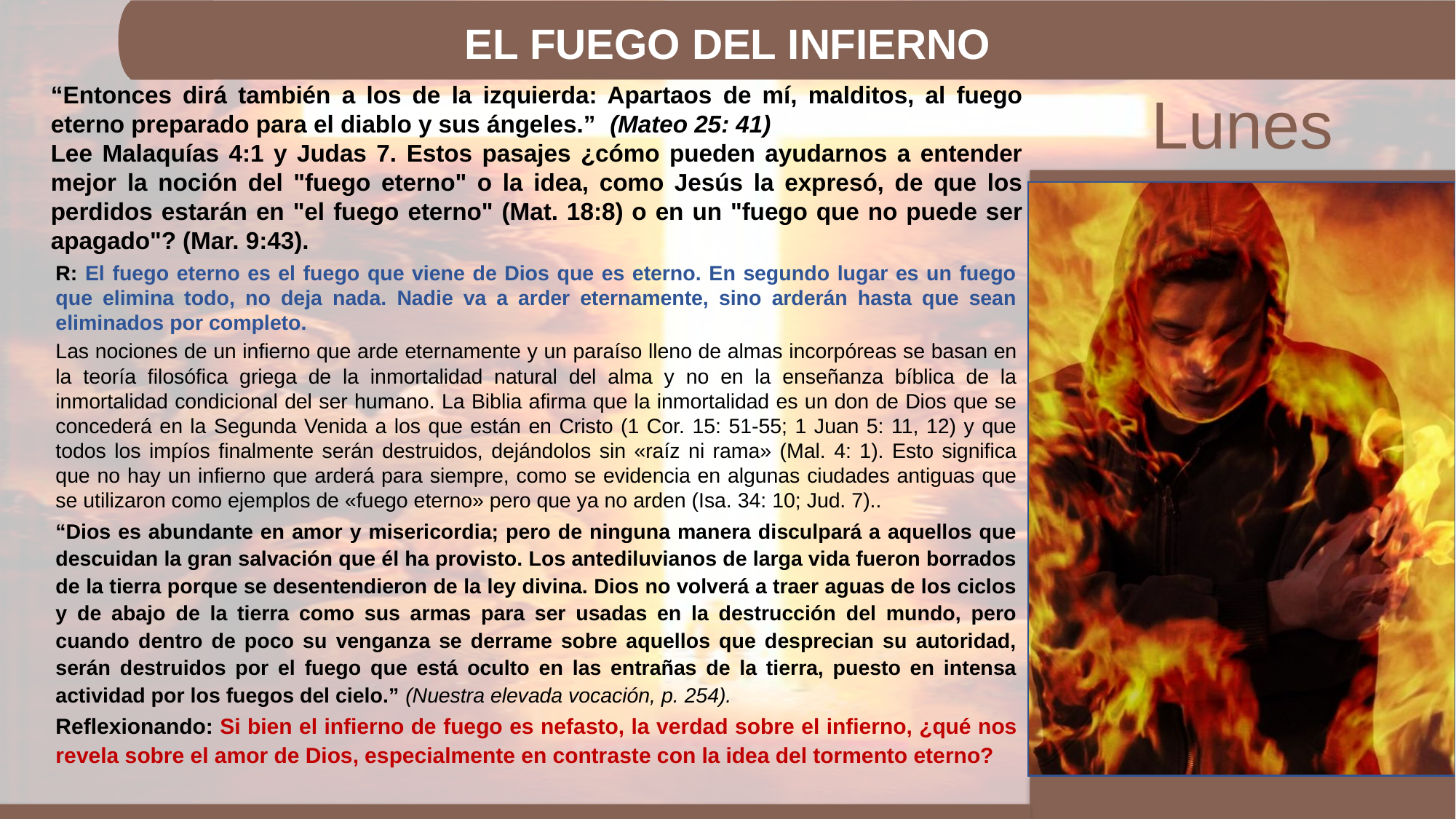

EL FUEGO DEL INFIERNO
“Entonces dirá también a los de la izquierda: Apartaos de mí, malditos, al fuego eterno preparado para el diablo y sus ángeles.”  (Mateo 25: 41)
Lee Malaquías 4:1 y Judas 7. Estos pasajes ¿cómo pueden ayudarnos a entender mejor la noción del "fuego eterno" o la idea, como Jesús la expresó, de que los perdidos estarán en "el fuego eterno" (Mat. 18:8) o en un "fuego que no puede ser apagado"? (Mar. 9:43).

R: El fuego eterno es el fuego que viene de Dios que es eterno. En segundo lugar es un fuego que elimina todo, no deja nada. Nadie va a arder eternamente, sino arderán hasta que sean eliminados por completo.
Las nociones de un infierno que arde eternamente y un paraíso lleno de almas incorpóreas se basan en la teoría filosófica griega de la inmortalidad natural del alma y no en la enseñanza bíblica de la inmortalidad condicional del ser humano. La Biblia afirma que la inmortalidad es un don de Dios que se concederá en la Segunda Venida a los que están en Cristo (1 Cor. 15: 51-55; 1 Juan 5: 11, 12) y que todos los impíos finalmente serán destruidos, dejándolos sin «raíz ni rama» (Mal. 4: 1). Esto significa que no hay un infierno que arderá para siempre, como se evidencia en algunas ciudades antiguas que se utilizaron como ejemplos de «fuego eterno» pero que ya no arden (Isa. 34: 10; Jud. 7)..
“Dios es abundante en amor y misericordia; pero de ninguna manera disculpará a aquellos que descuidan la gran salvación que él ha provisto. Los antediluvianos de larga vida fueron borrados de la tierra porque se desentendieron de la ley divina. Dios no volverá a traer aguas de los ciclos y de abajo de la tierra como sus armas para ser usadas en la destrucción del mundo, pero cuando dentro de poco su venganza se derrame sobre aquellos que desprecian su autoridad, serán destruidos por el fuego que está oculto en las entrañas de la tierra, puesto en intensa actividad por los fuegos del cielo.” (Nuestra elevada vocación, p. 254).
Reflexionando: Si bien el infierno de fuego es nefasto, la verdad sobre el infierno, ¿qué nos revela sobre el amor de Dios, especialmente en contraste con la idea del tormento eterno?